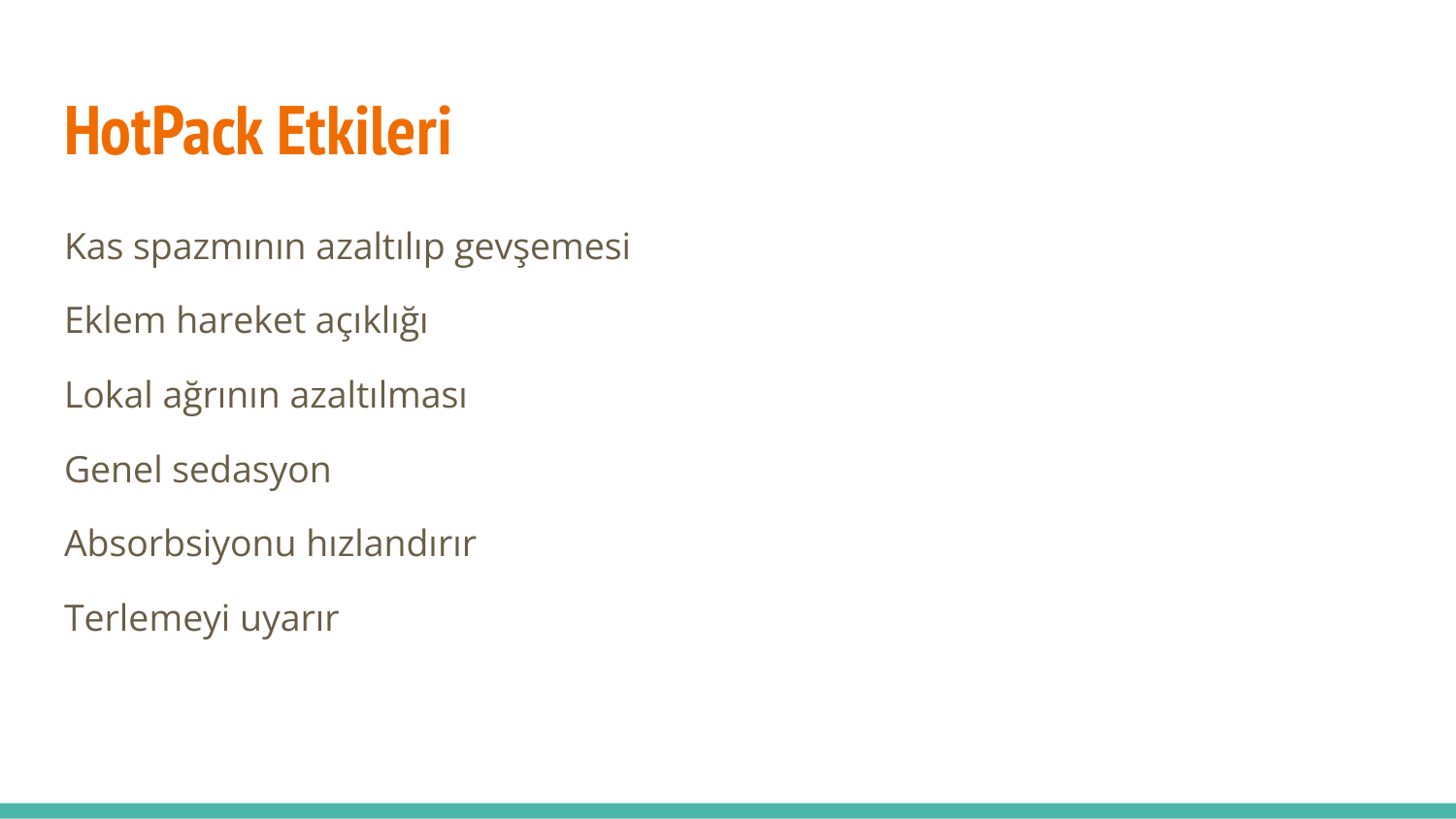

# HotPack Etkileri
Kas spazmının azaltılıp gevşemesi
Eklem hareket açıklığı
Lokal ağrının azaltılması
Genel sedasyon
Absorbsiyonu hızlandırır
Terlemeyi uyarır